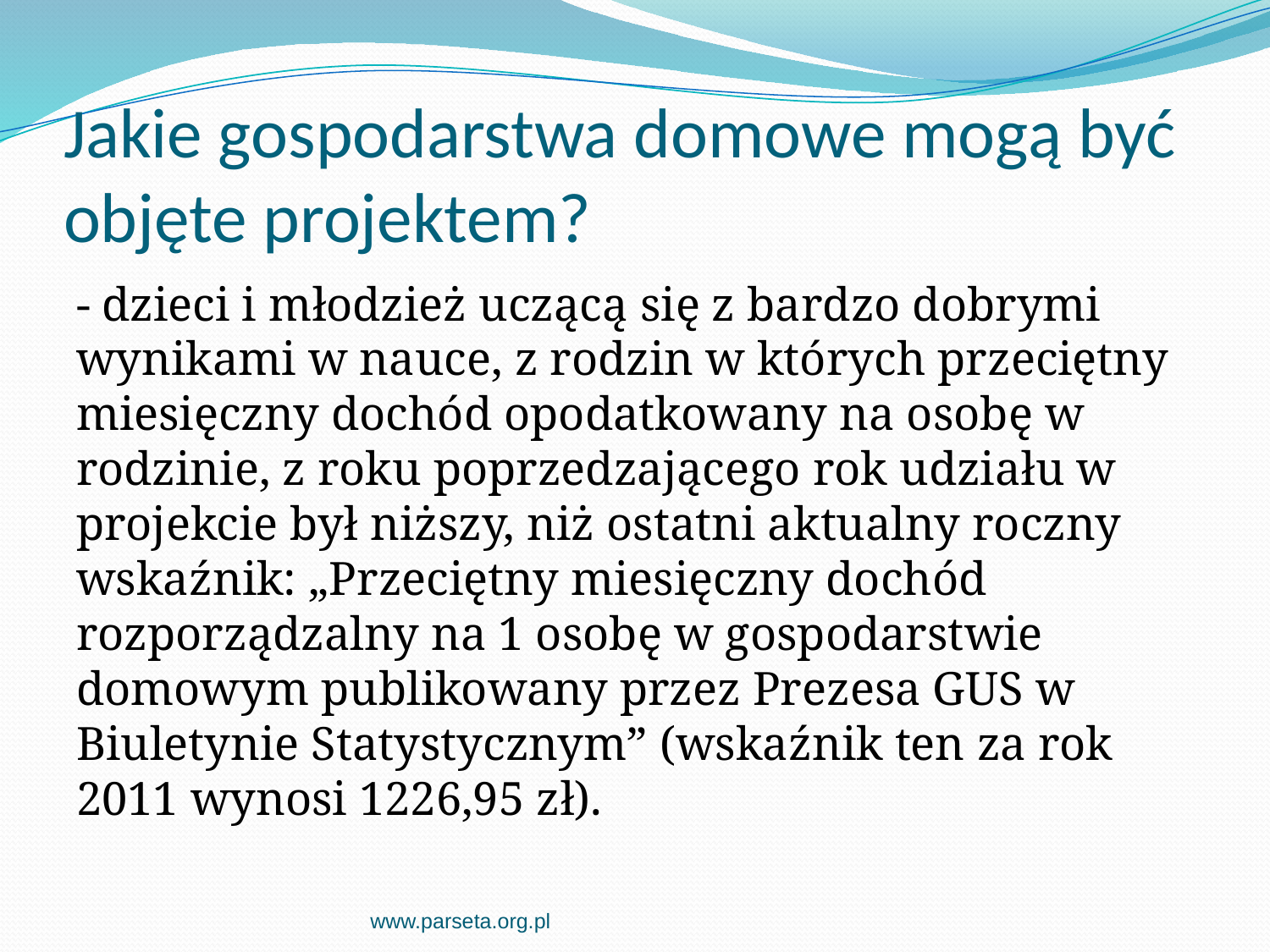

# Jakie gospodarstwa domowe mogą być objęte projektem?
- dzieci i młodzież uczącą się z bardzo dobrymi wynikami w nauce, z rodzin w których przeciętny miesięczny dochód opodatkowany na osobę w rodzinie, z roku poprzedzającego rok udziału w projekcie był niższy, niż ostatni aktualny roczny wskaźnik: „Przeciętny miesięczny dochód rozporządzalny na 1 osobę w gospodarstwie domowym publikowany przez Prezesa GUS w Biuletynie Statystycznym” (wskaźnik ten za rok 2011 wynosi 1226,95 zł).
www.parseta.org.pl